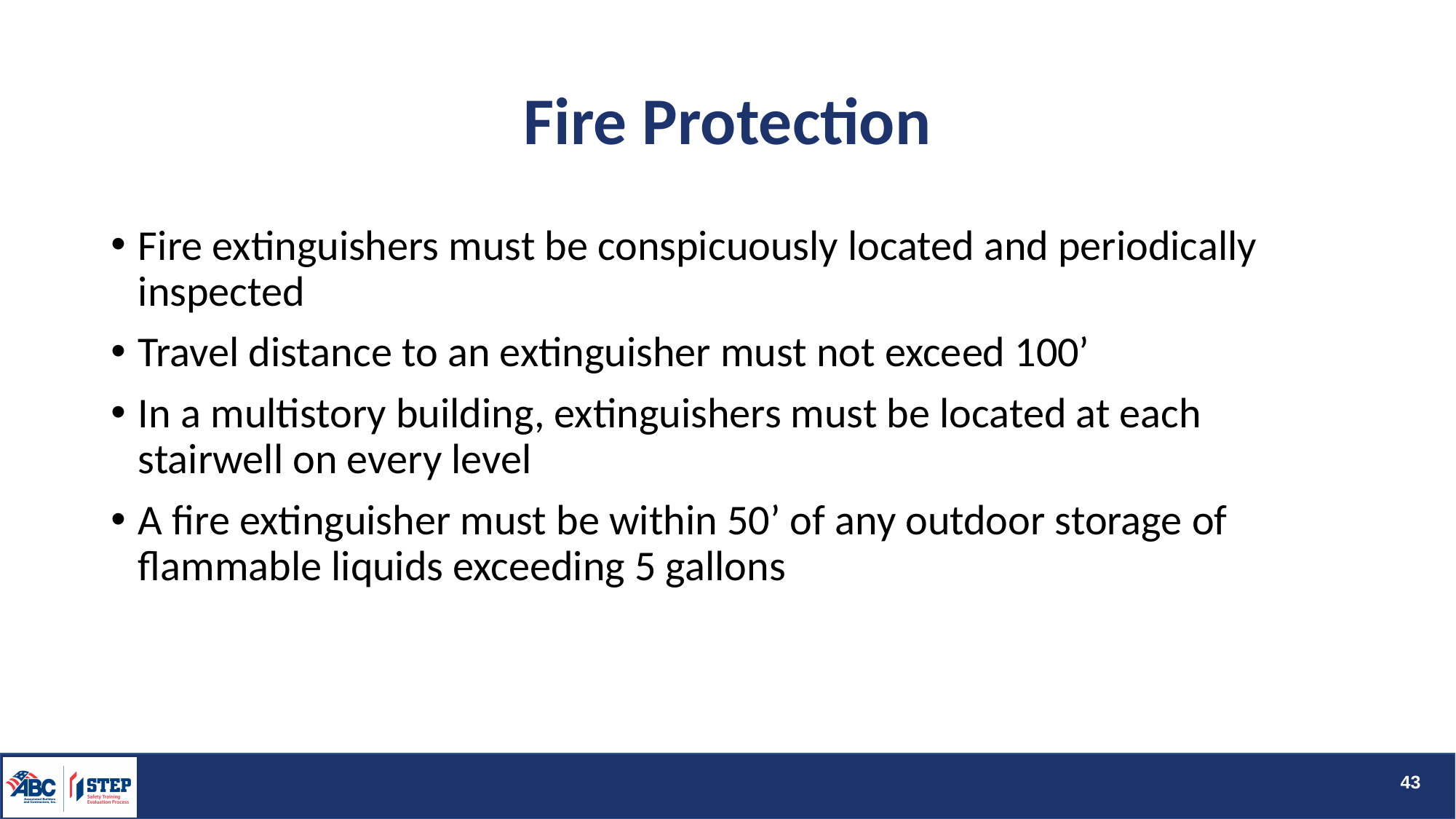

# Fire Protection
Fire extinguishers must be conspicuously located and periodically inspected
Travel distance to an extinguisher must not exceed 100’
In a multistory building, extinguishers must be located at each stairwell on every level
A fire extinguisher must be within 50’ of any outdoor storage of flammable liquids exceeding 5 gallons

43